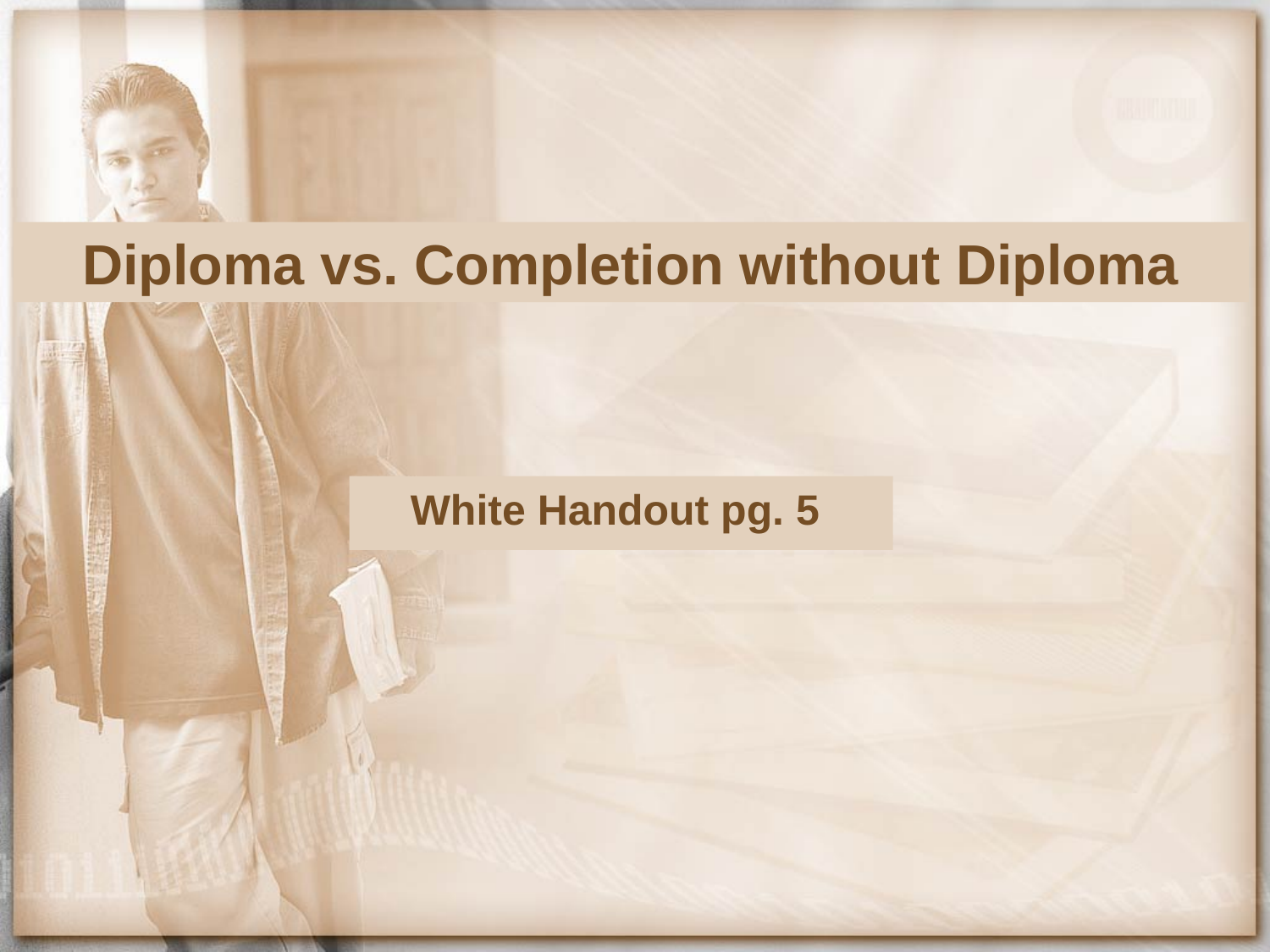

Diploma vs. Completion without Diploma

White Handout pg. 5